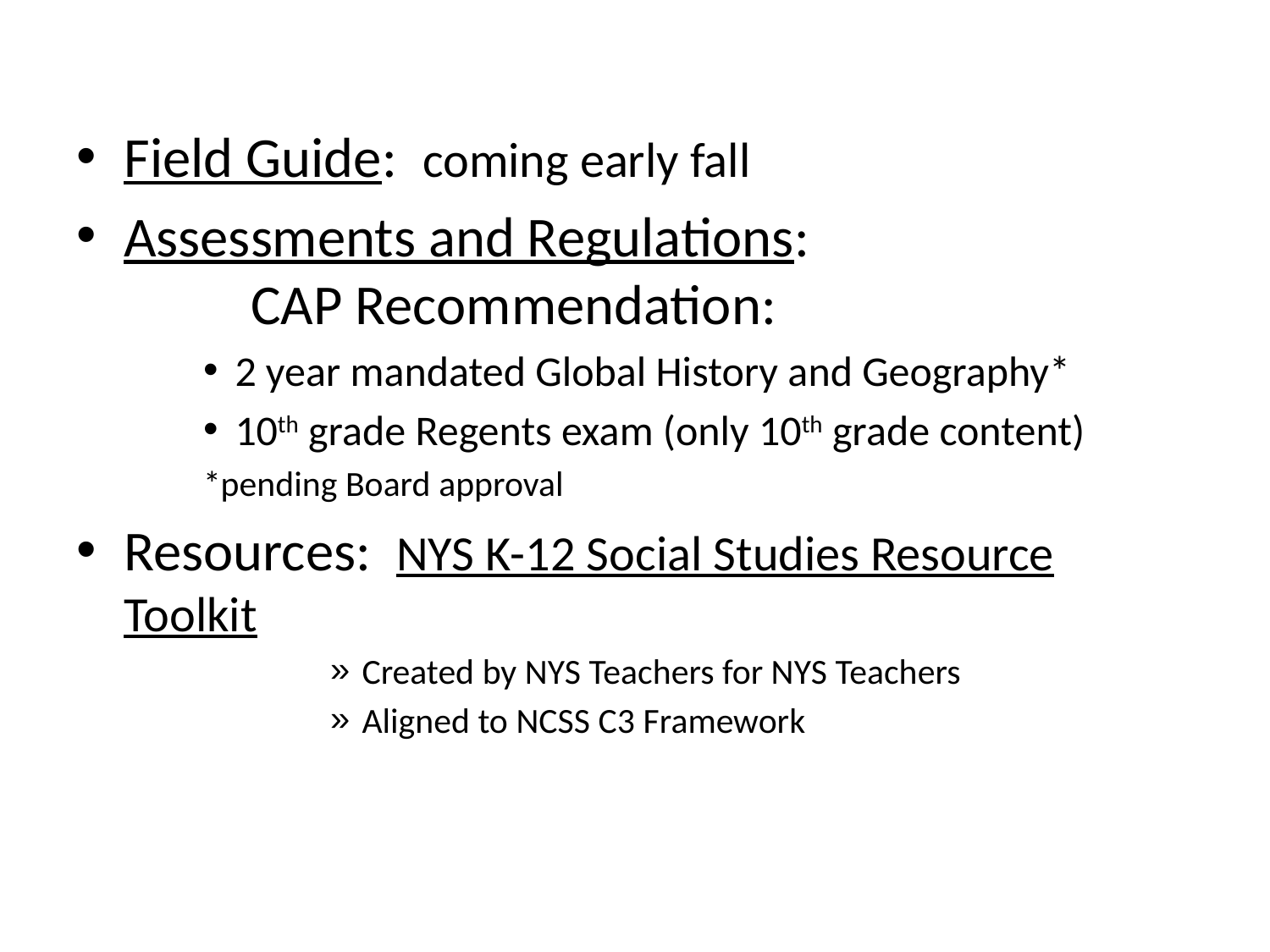

Field Guide:  coming early fall
Assessments and Regulations:  				CAP Recommendation:
2 year mandated Global History and Geography*
10th grade Regents exam (only 10th grade content)
*pending Board approval
Resources:  NYS K-12 Social Studies Resource Toolkit
Created by NYS Teachers for NYS Teachers
Aligned to NCSS C3 Framework